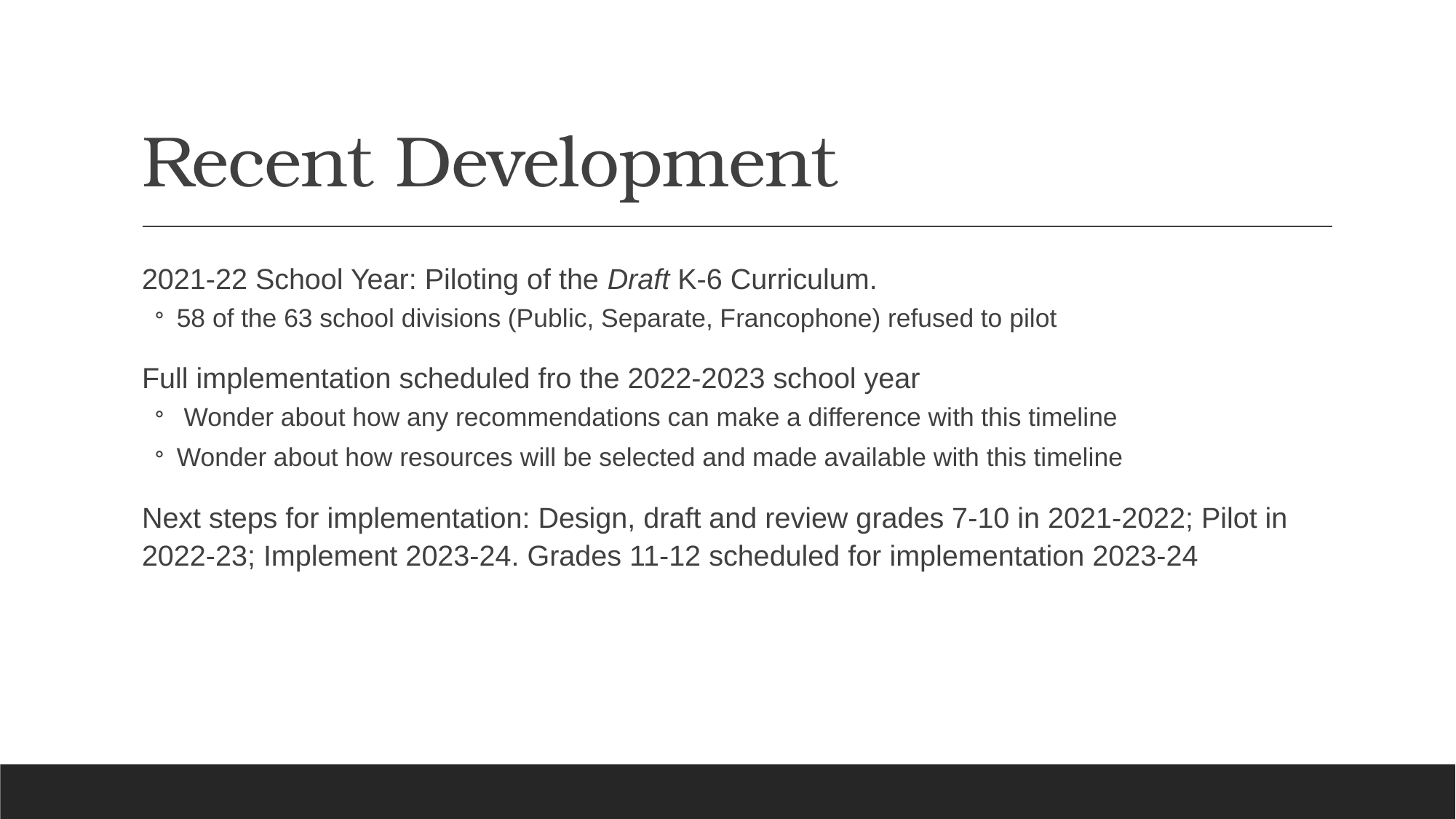

# Recent Development
2021-22 School Year: Piloting of the Draft K-6 Curriculum.
58 of the 63 school divisions (Public, Separate, Francophone) refused to pilot
Full implementation scheduled fro the 2022-2023 school year
 Wonder about how any recommendations can make a difference with this timeline
Wonder about how resources will be selected and made available with this timeline
Next steps for implementation: Design, draft and review grades 7-10 in 2021-2022; Pilot in 2022-23; Implement 2023-24. Grades 11-12 scheduled for implementation 2023-24